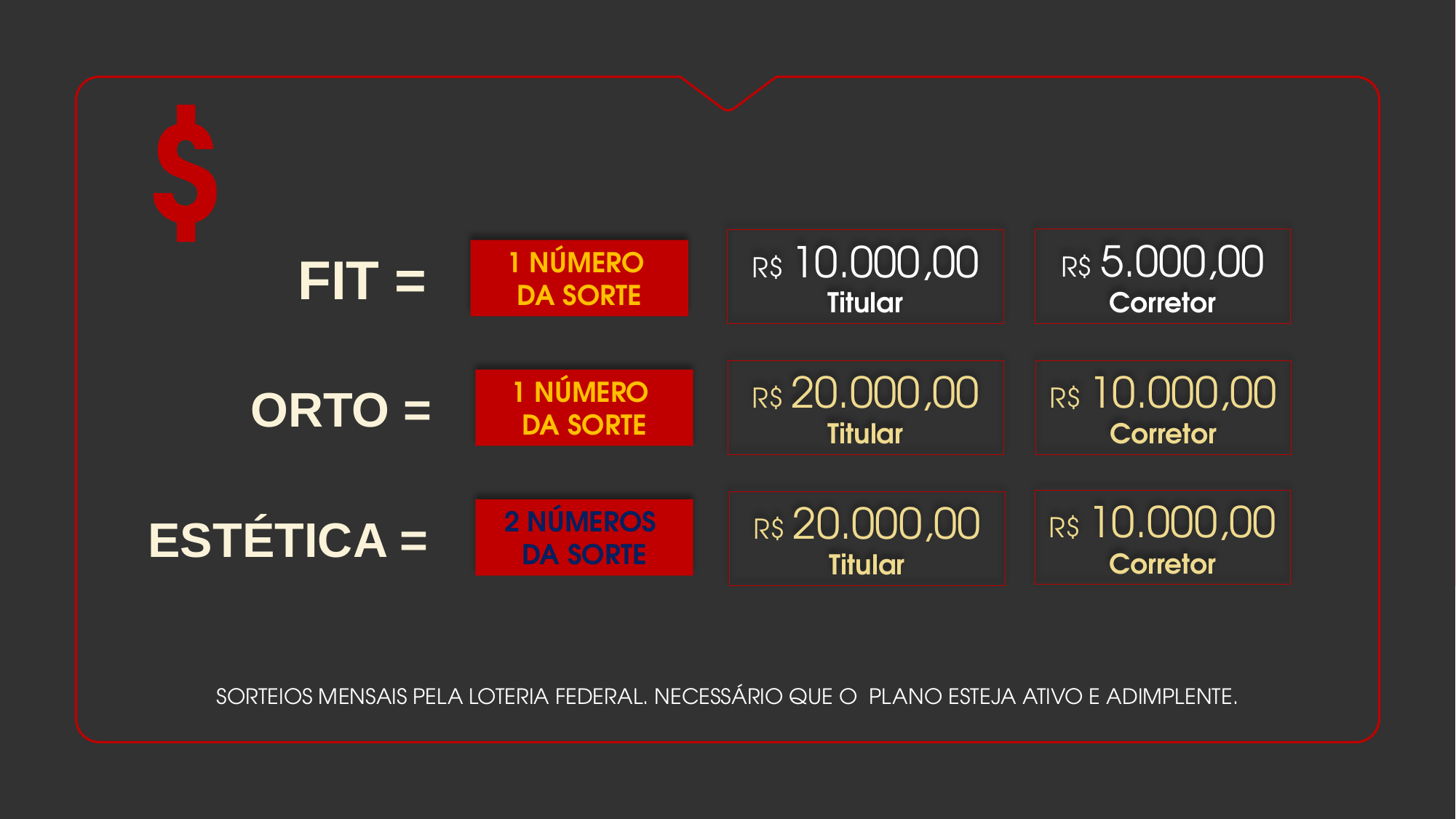

$

R$ 5.000,00
Corretor
R$ 10.000,00
Titular
FIT =
1 NÚMERO
DA SORTE
R$ 20.000,00
Titular
R$ 10.000,00
Corretor
1 NÚMERO
DA SORTE
ORTO =
R$ 10.000,00
Corretor
R$ 20.000,00
Titular
2 NÚMEROS
DA SORTE
ESTÉTICA =
SORTEIOS MENSAIS PELA LOTERIA FEDERAL. NECESSÁRIO QUE O  PLANO ESTEJA ATIVO E ADIMPLENTE.